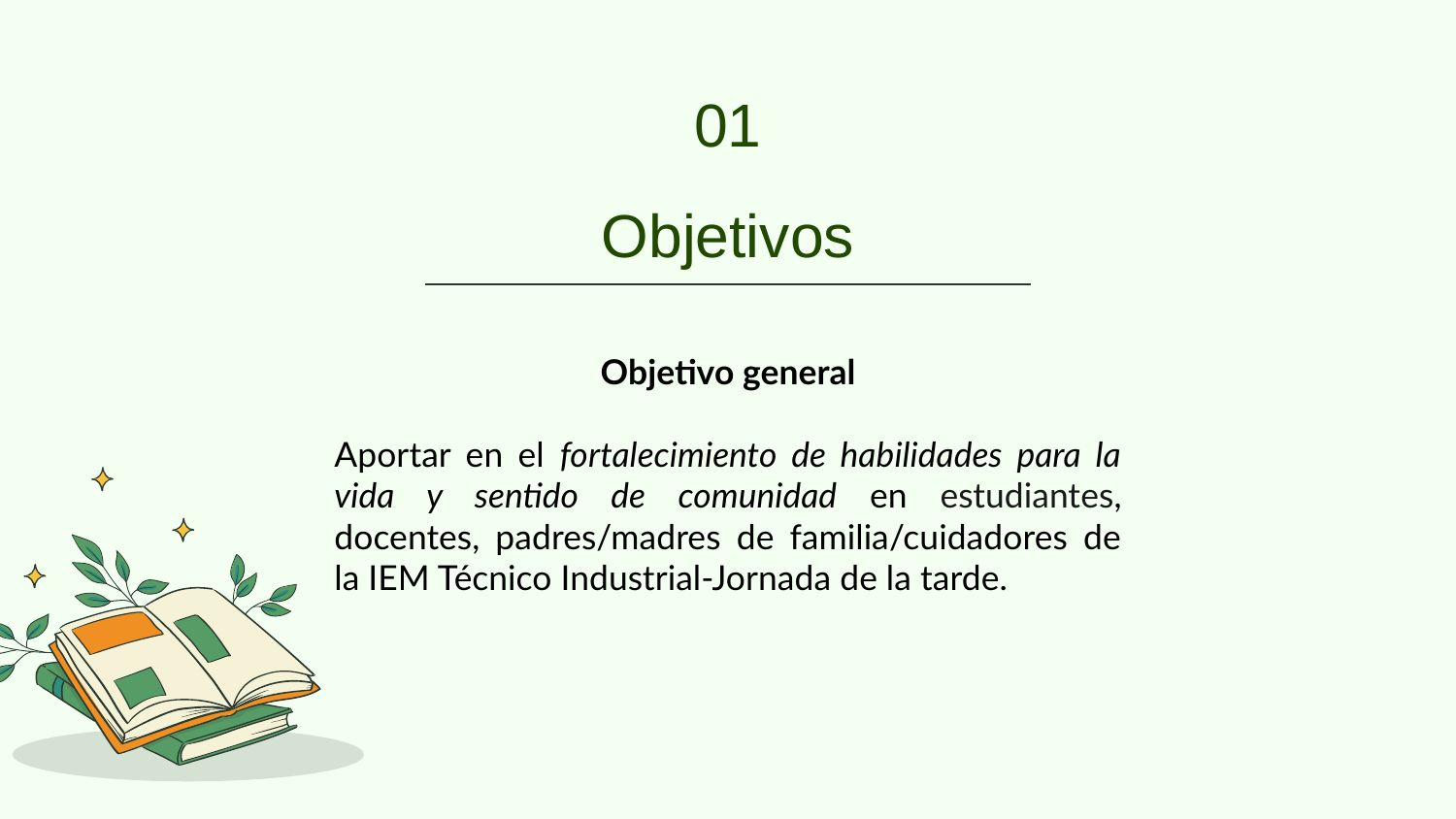

01
# Objetivos
Objetivo general

Aportar en el fortalecimiento de habilidades para la vida y sentido de comunidad en estudiantes, docentes, padres/madres de familia/cuidadores de la IEM Técnico Industrial-Jornada de la tarde.